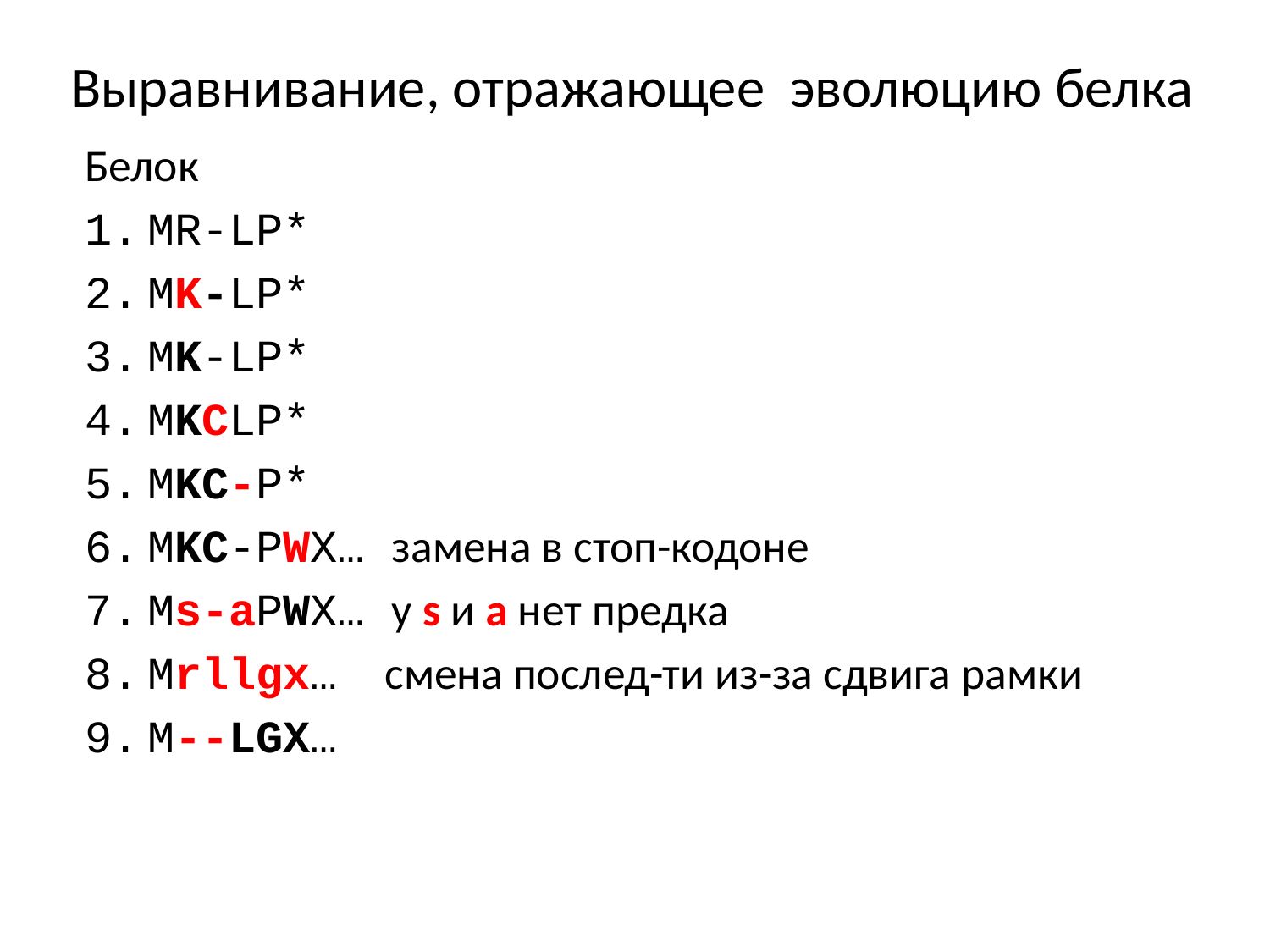

# Выравнивание, отражающее  эволюцию белка
Белок
MR-LP*
MK-LP*
MK-LP*
MKCLP*
MKC-P*
MKC-PWX… замена в стоп-кодоне
Ms-aPWX… у s и a нет предка
Mrllgx…   смена послед-ти из-за сдвига рамки
M--LGX…